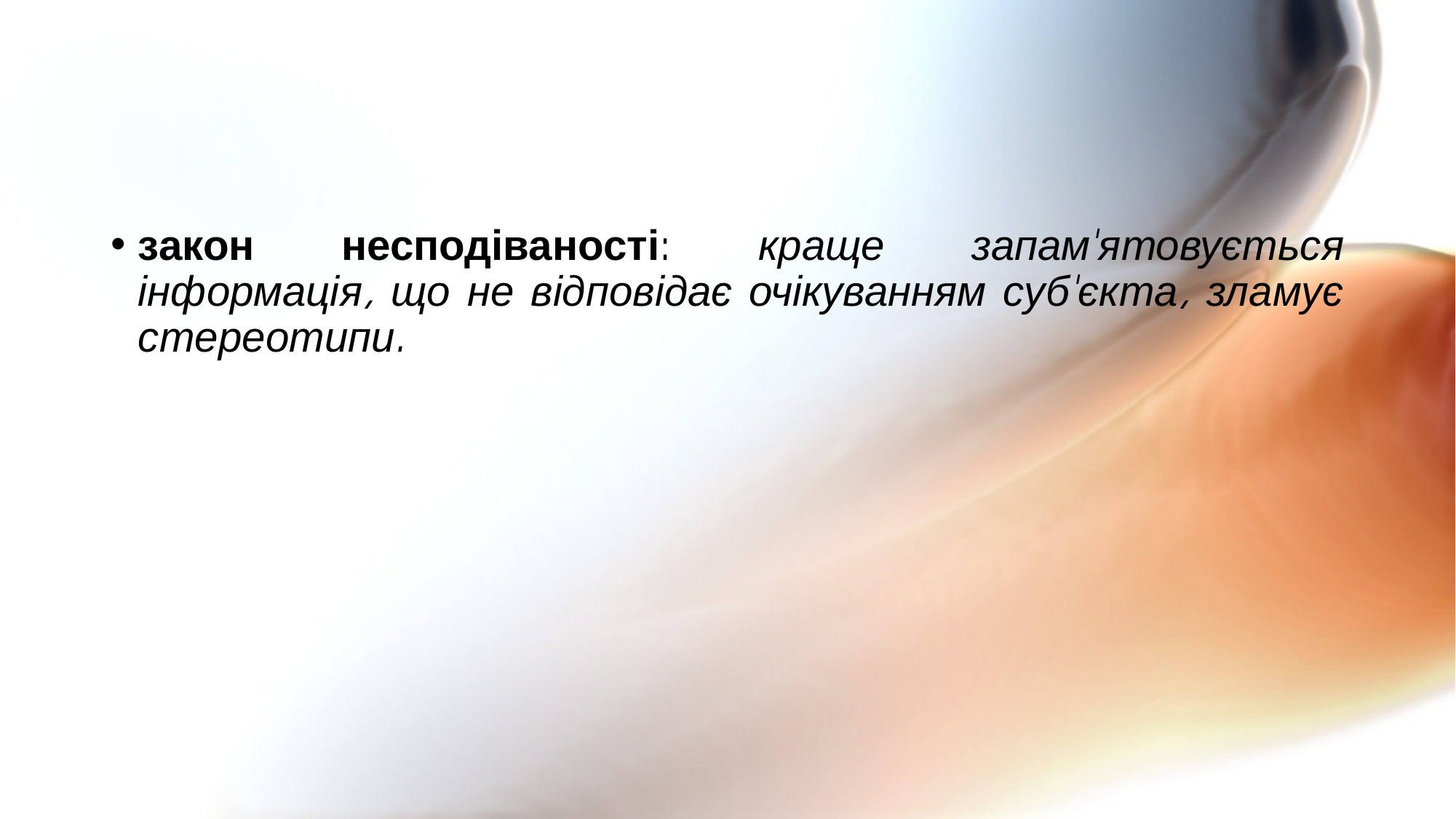

#
закон несподіваності: краще запам'ятовується інформація, що не відповідає очікуванням суб'єкта, зламує стереотипи.